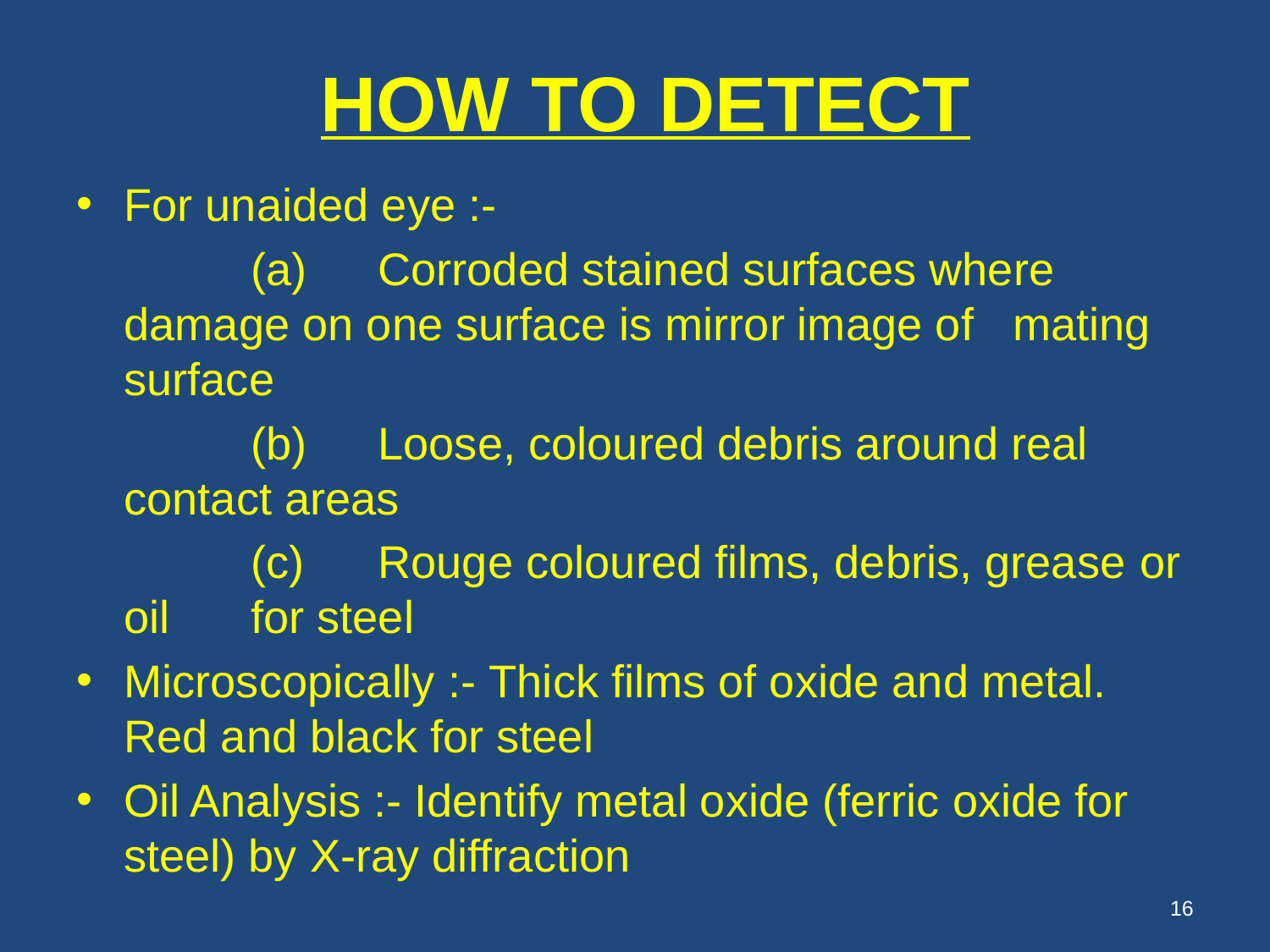

# HOW TO DETECT
For unaided eye :-
		(a)	Corroded stained surfaces where 	damage on one surface is mirror image of 	mating surface
		(b)	Loose, coloured debris around real 	contact areas
		(c)  	Rouge coloured films, debris, grease 	or oil 	for steel
Microscopically :- Thick films of oxide and metal. Red and black for steel
Oil Analysis :- Identify metal oxide (ferric oxide for steel) by X-ray diffraction
16